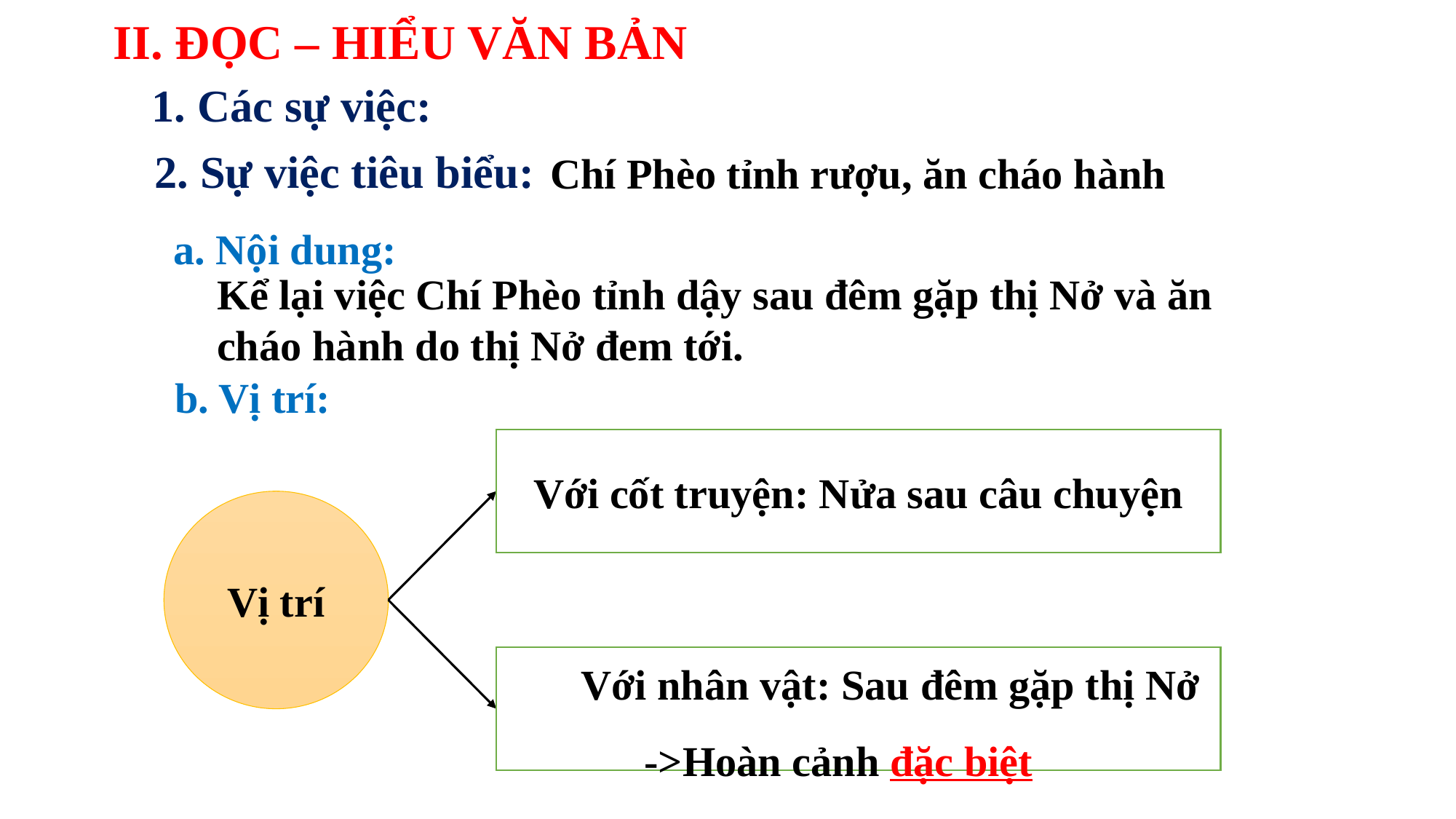

II. ĐỌC – HIỂU VĂN BẢN
1. Các sự việc:
2. Sự việc tiêu biểu:
Chí Phèo tỉnh rượu, ăn cháo hành
a. Nội dung:
Kể lại việc Chí Phèo tỉnh dậy sau đêm gặp thị Nở và ăn cháo hành do thị Nở đem tới.

b. Vị trí:
Với cốt truyện: Nửa sau câu chuyện
Vị trí
       Với nhân vật: Sau đêm gặp thị Nở
             ->Hoàn cảnh đặc biệt